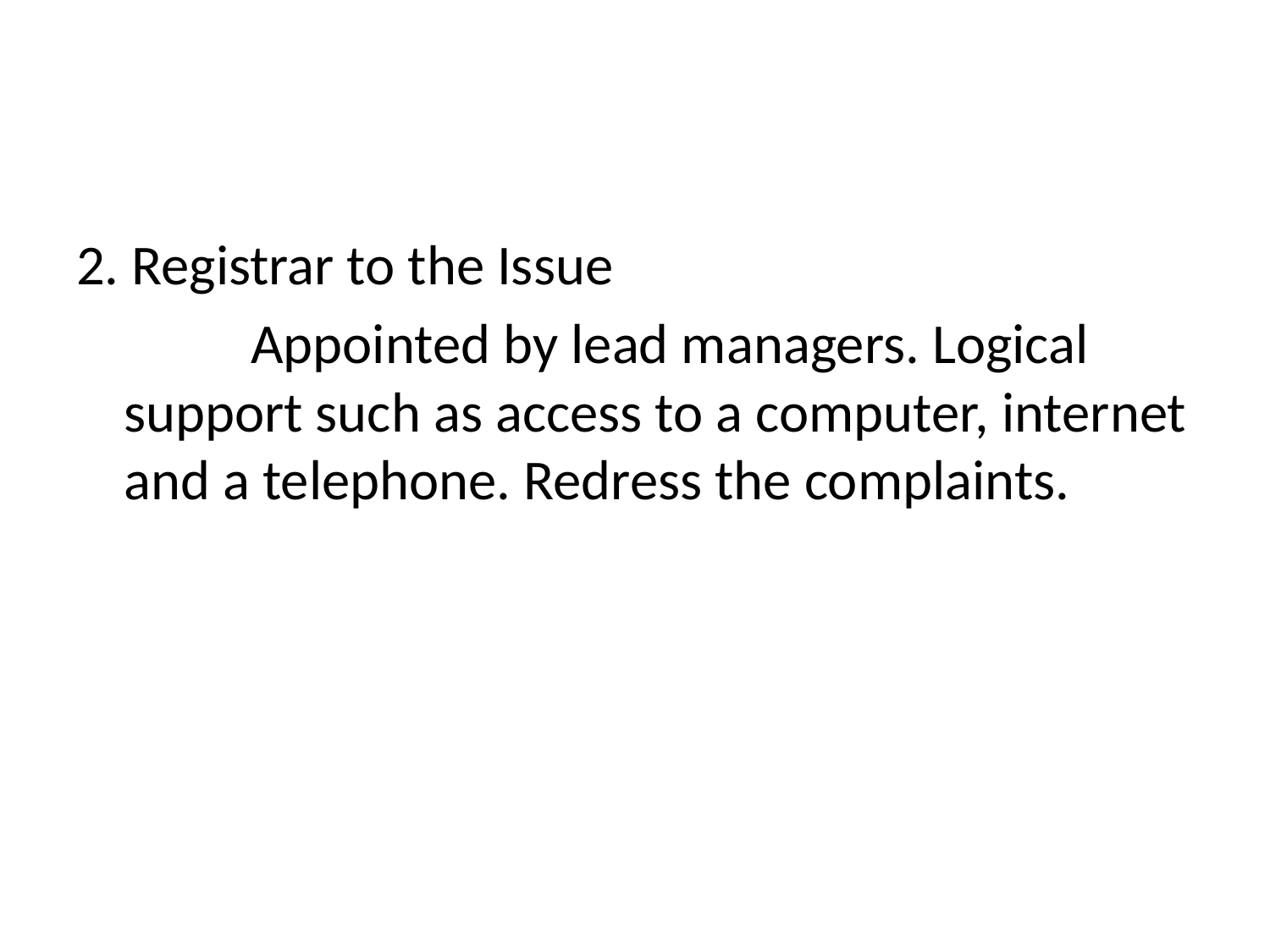

#
2. Registrar to the Issue
		Appointed by lead managers. Logical support such as access to a computer, internet and a telephone. Redress the complaints.